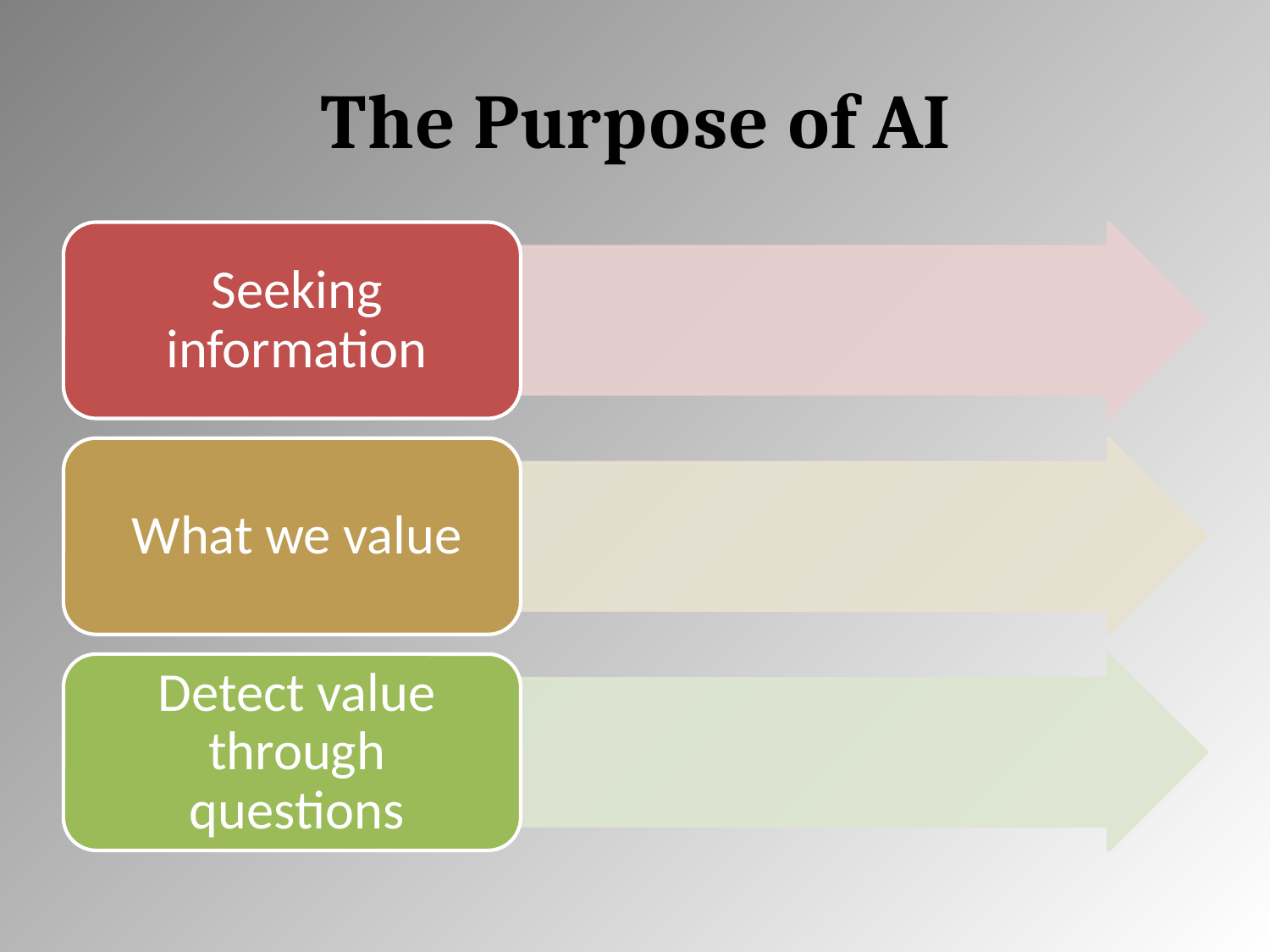

# The Purpose of AI
Seeking information
What we value
Detect value through questions